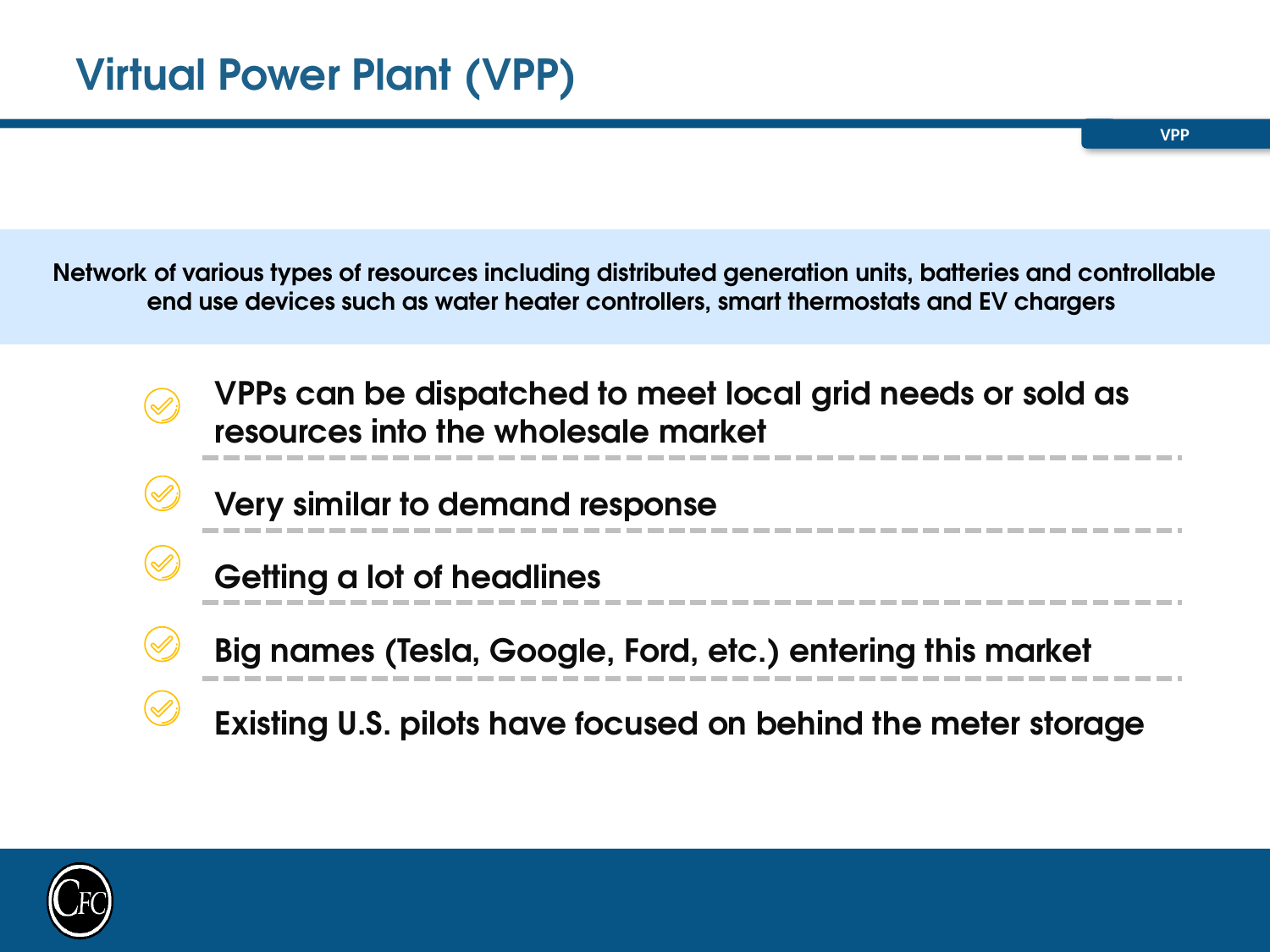

# Virtual Power Plant (VPP)

VPP

Network of various types of resources including distributed generation units, batteries and controllable end use devices such as water heater controllers, smart thermostats and EV chargers
VPPs can be dispatched to meet local grid needs or sold as resources into the wholesale market
Very similar to demand response
Getting a lot of headlines
Big names (Tesla, Google, Ford, etc.) entering this market
Existing U.S. pilots have focused on behind the meter storage